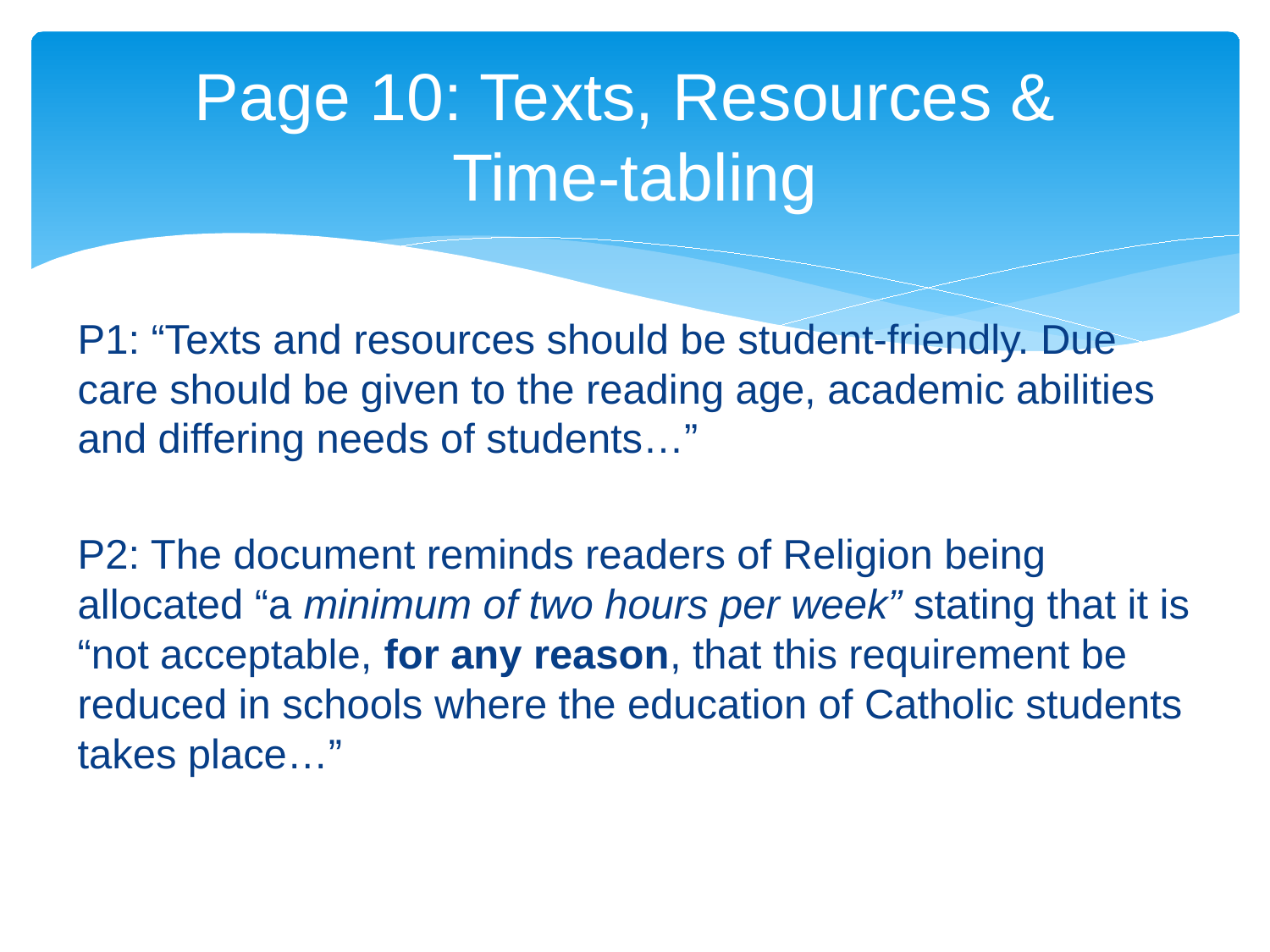

# Page 10: Texts, Resources & Time-tabling
P1: “Texts and resources should be student-friendly. Due care should be given to the reading age, academic abilities and differing needs of students…”

P2: The document reminds readers of Religion being allocated “a minimum of two hours per week” stating that it is “not acceptable, for any reason, that this requirement be reduced in schools where the education of Catholic students takes place…”